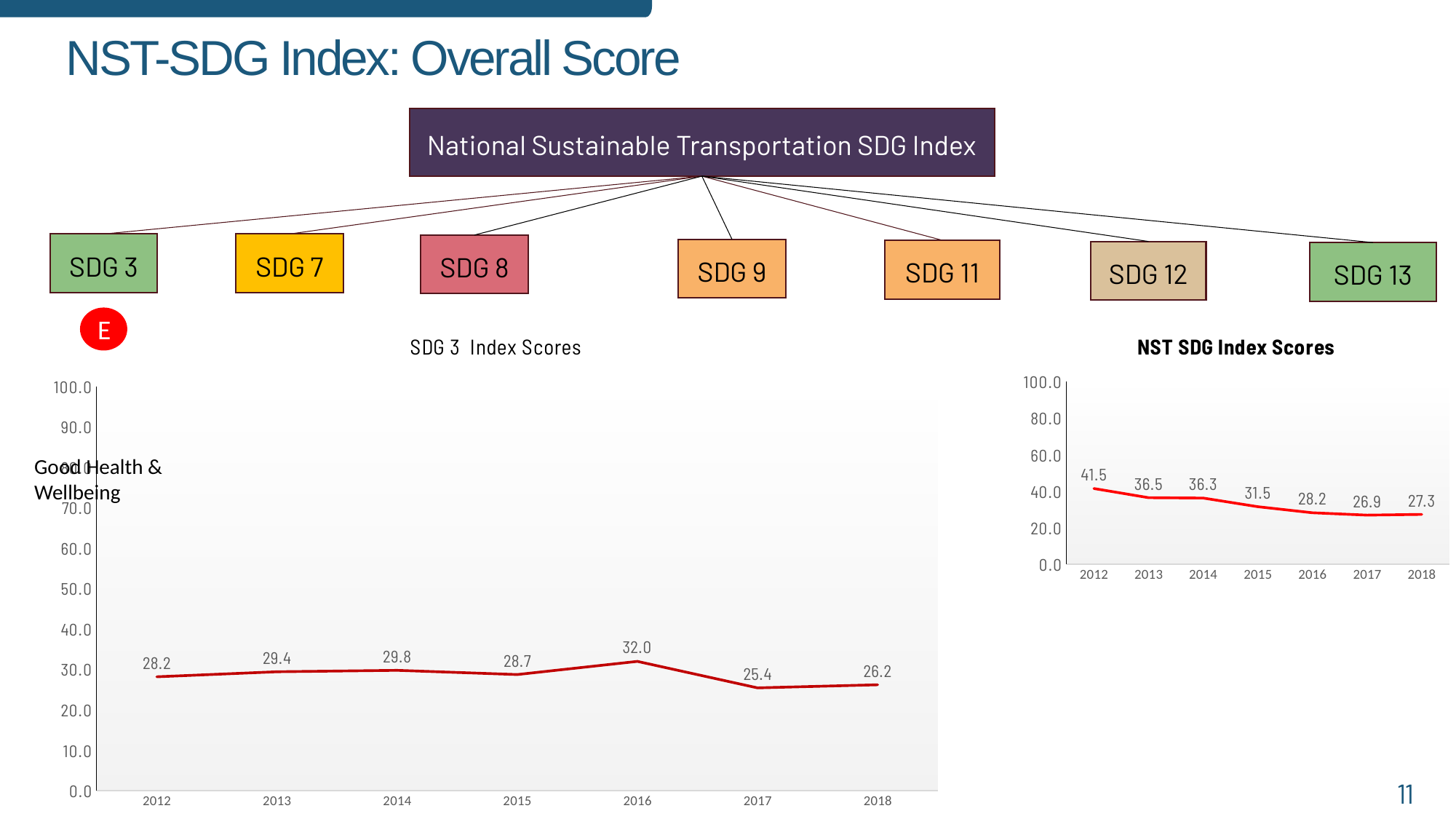

# NST-SDG Index: Overall Score
National Sustainable Transportation SDG Index
SDG 3
SDG 7
SDG 8
SDG 9
SDG 11
SDG 12
SDG 13
E

### Chart:

| Category | SDG 3  Index Scores |
|---|---|
| 2012 | 28.181518257206932 |
| 2013 | 29.432591037566425 |
| 2014 | 29.777251012465538 |
| 2015 | 28.73807756689039 |
| 2016 | 31.99713884431094 |
| 2017 | 25.448107079088377 |
| 2018 | 26.205336452669126 |

### Chart: NST SDG Index Scores

| Category | NST SDG Index Scores |
|---|---|
| 2012 | 41.509302816486255 |
| 2013 | 36.48466192186043 |
| 2014 | 36.27378062105255 |
| 2015 | 31.537747865171628 |
| 2016 | 28.230149880278503 |
| 2017 | 26.915148794434582 |
| 2018 | 27.316431589899363 |
Good Health & Wellbeing
11